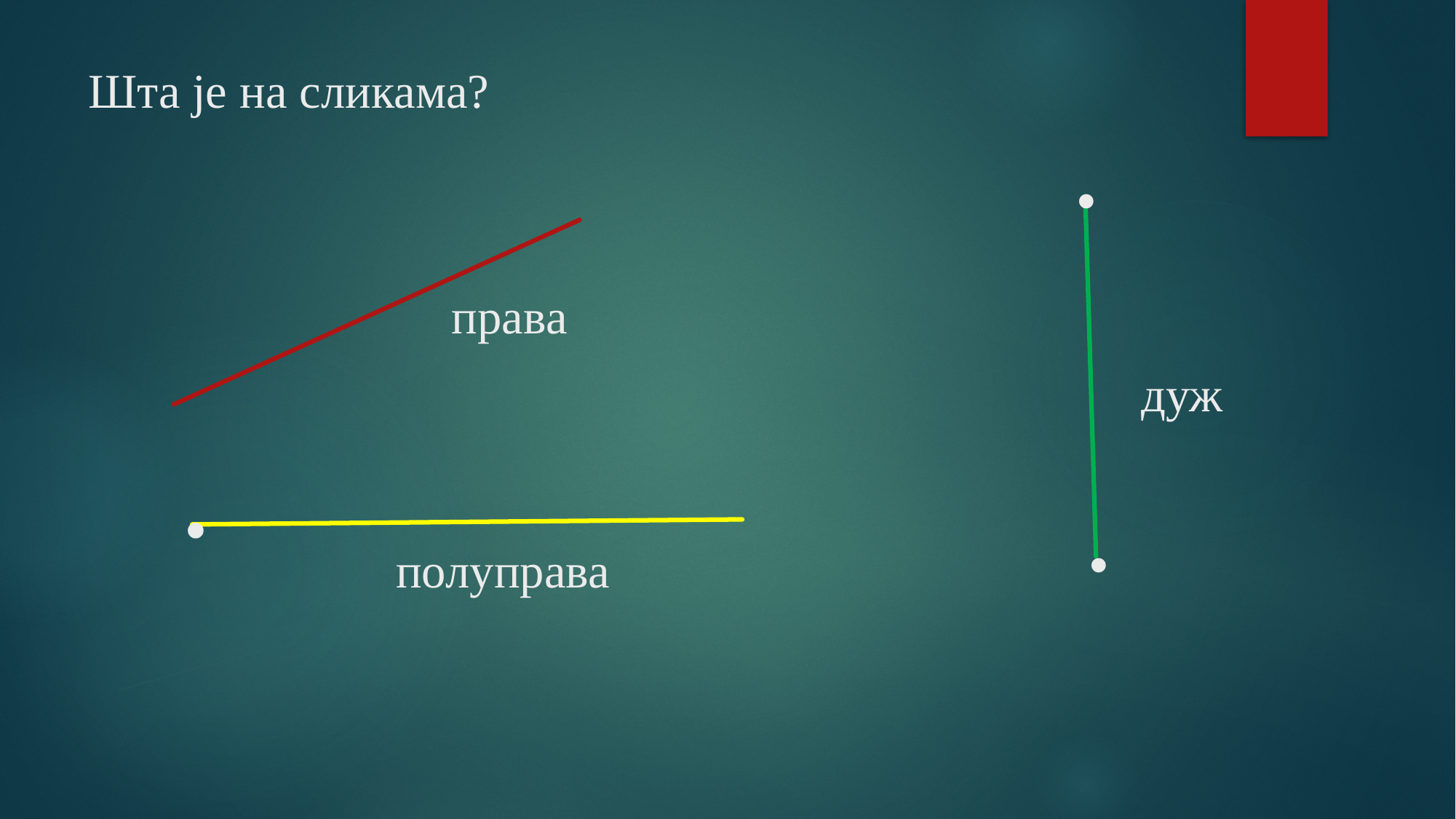

# Шта је на сликама?
.
права

дуж
.
.

полуправа